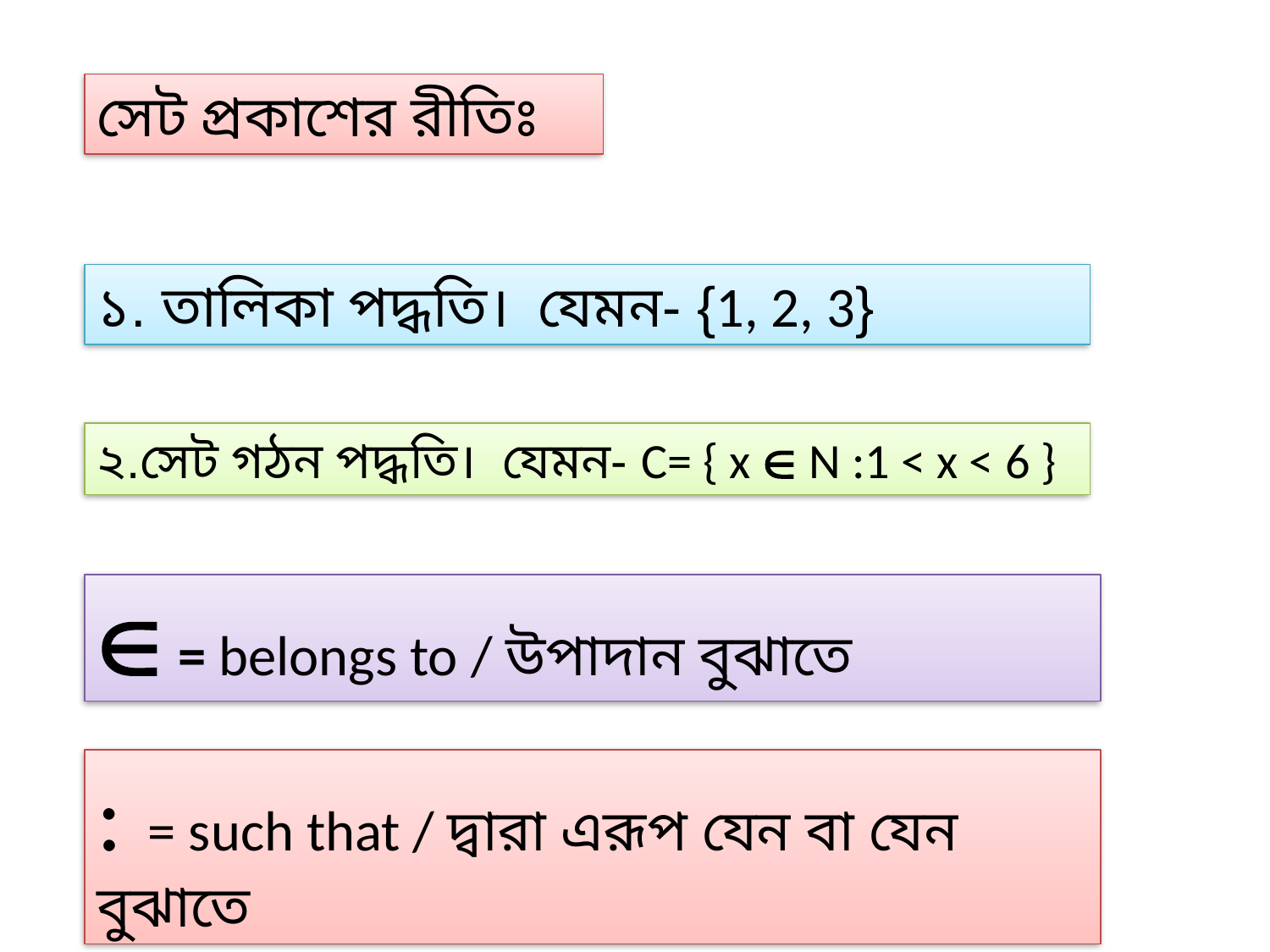

সেট প্রকাশের রীতিঃ
১. তালিকা পদ্ধতি।  যেমন- {1, 2, 3}
২.সেট গঠন পদ্ধতি।  যেমন- C= { x ∈ N :1 < x < 6 }
∈ = belongs to / উপাদান বুঝাতে
:  = such that / দ্বারা এরূপ যেন বা যেন বুঝাতে